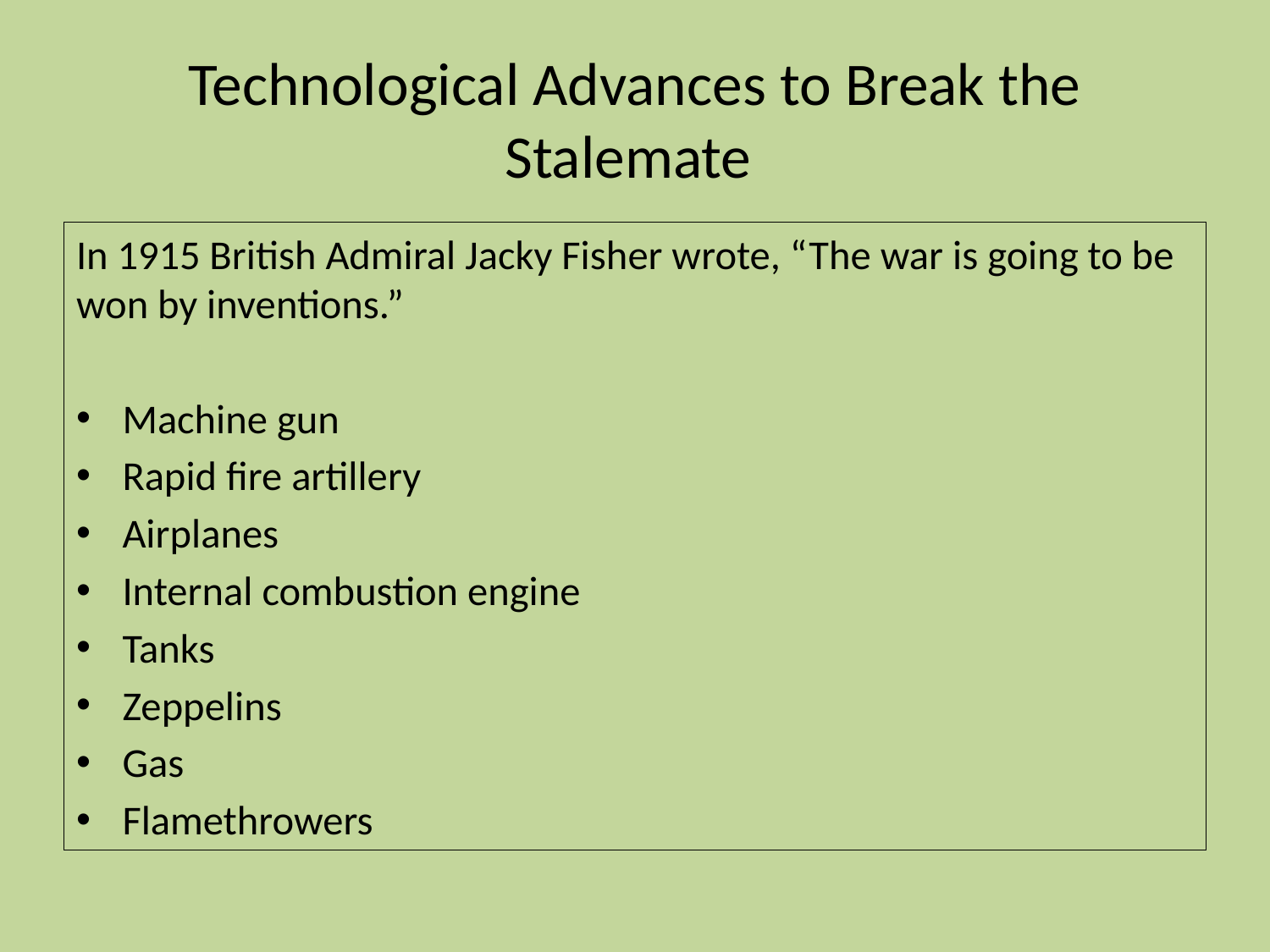

# Technological Advances to Break the Stalemate
In 1915 British Admiral Jacky Fisher wrote, “The war is going to be won by inventions.”

Machine gun
Rapid fire artillery
Airplanes
Internal combustion engine
Tanks
Zeppelins
Gas
Flamethrowers